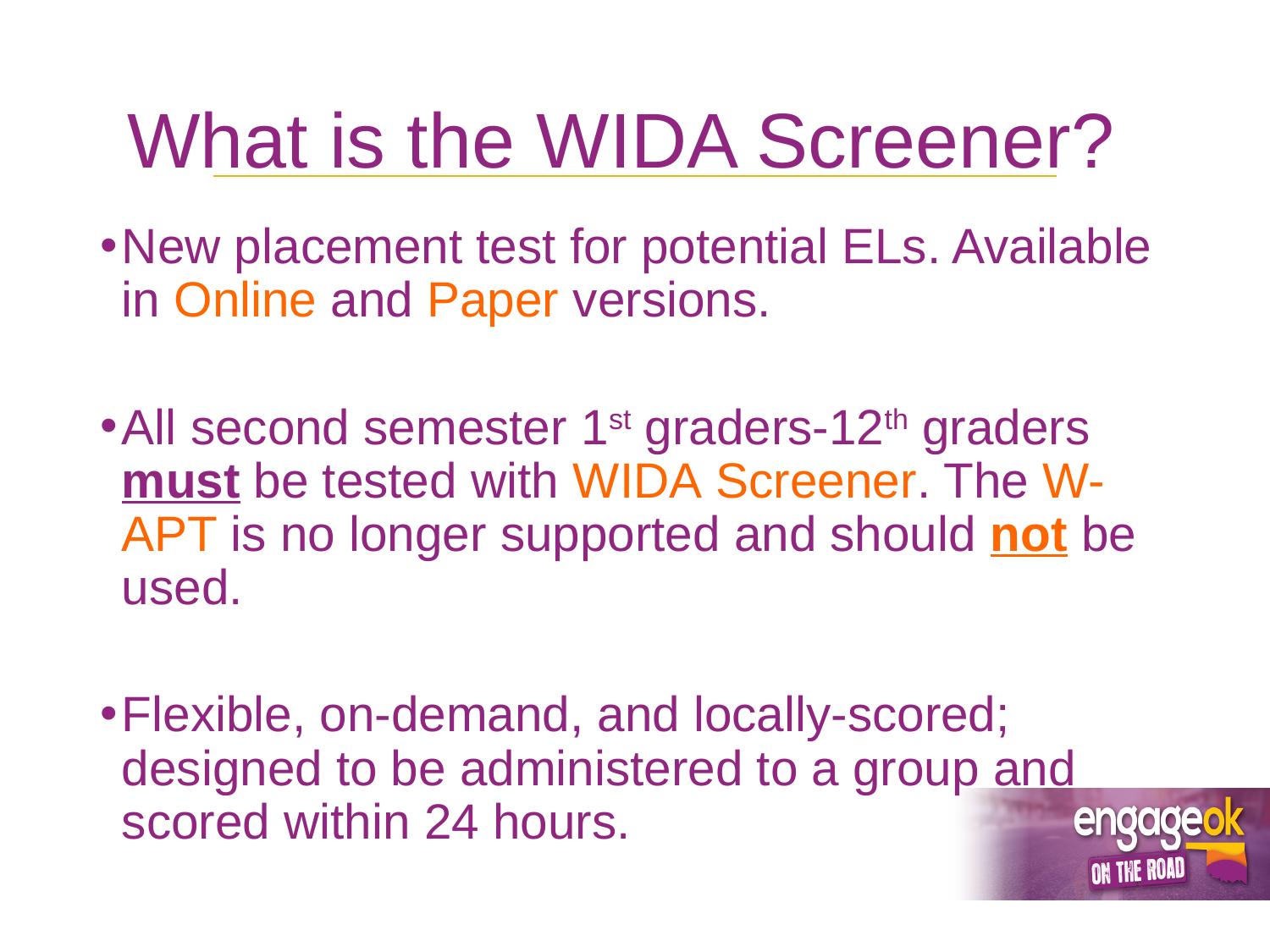

# What is the WIDA Screener?
New placement test for potential ELs. Available in Online and Paper versions.

All second semester 1st graders-12th graders must be tested with WIDA Screener. The W-APT is no longer supported and should not be used.

Flexible, on-demand, and locally-scored; designed to be administered to a group and scored within 24 hours.